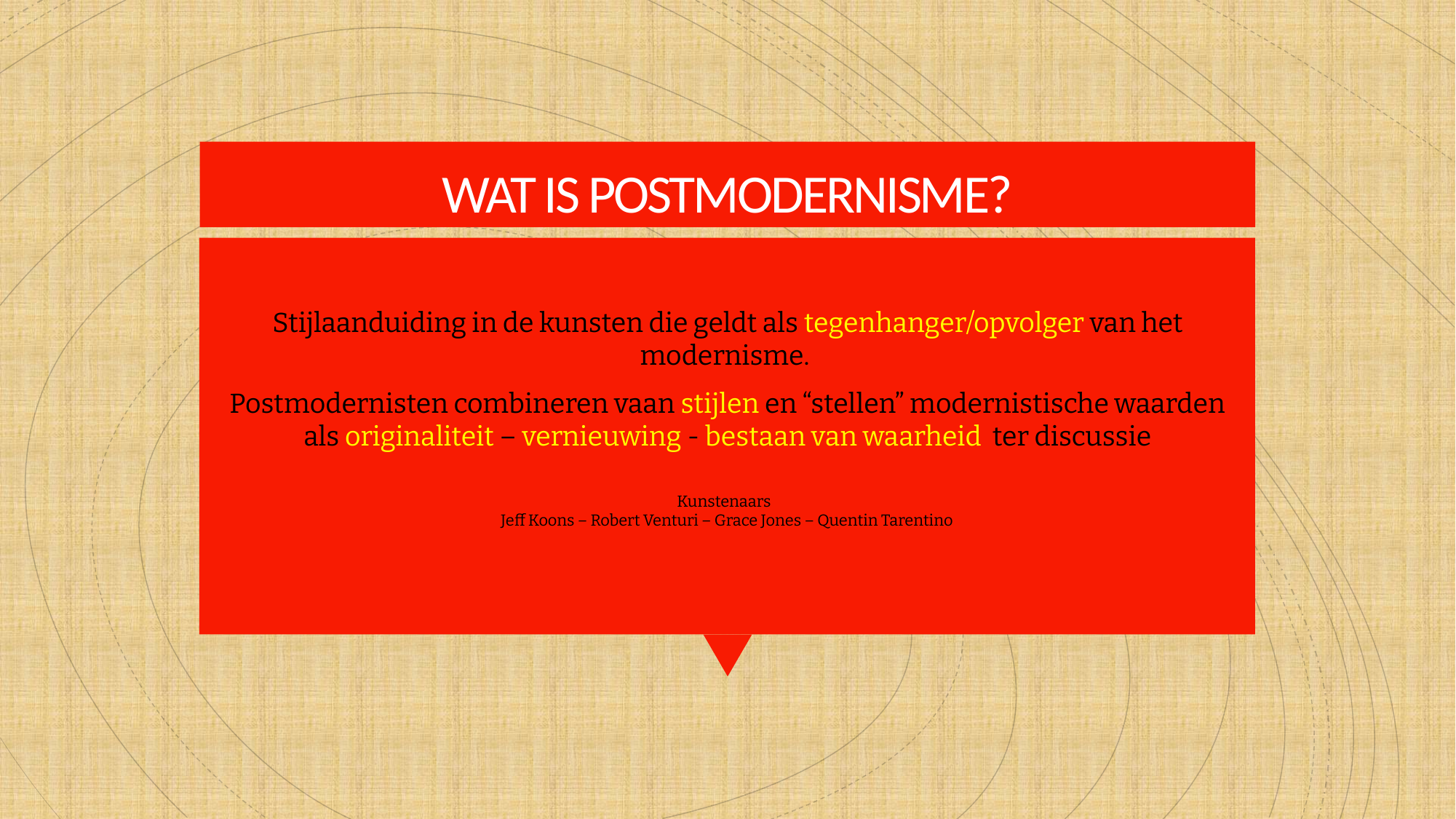

# WAT IS POSTMODERNISME?
Stijlaanduiding in de kunsten die geldt als tegenhanger/opvolger van het modernisme.
Postmodernisten combineren vaan stijlen en “stellen” modernistische waarden als originaliteit – vernieuwing - bestaan van waarheid  ter discussie
Kunstenaars
Jeff Koons – Robert Venturi – Grace Jones – Quentin Tarentino